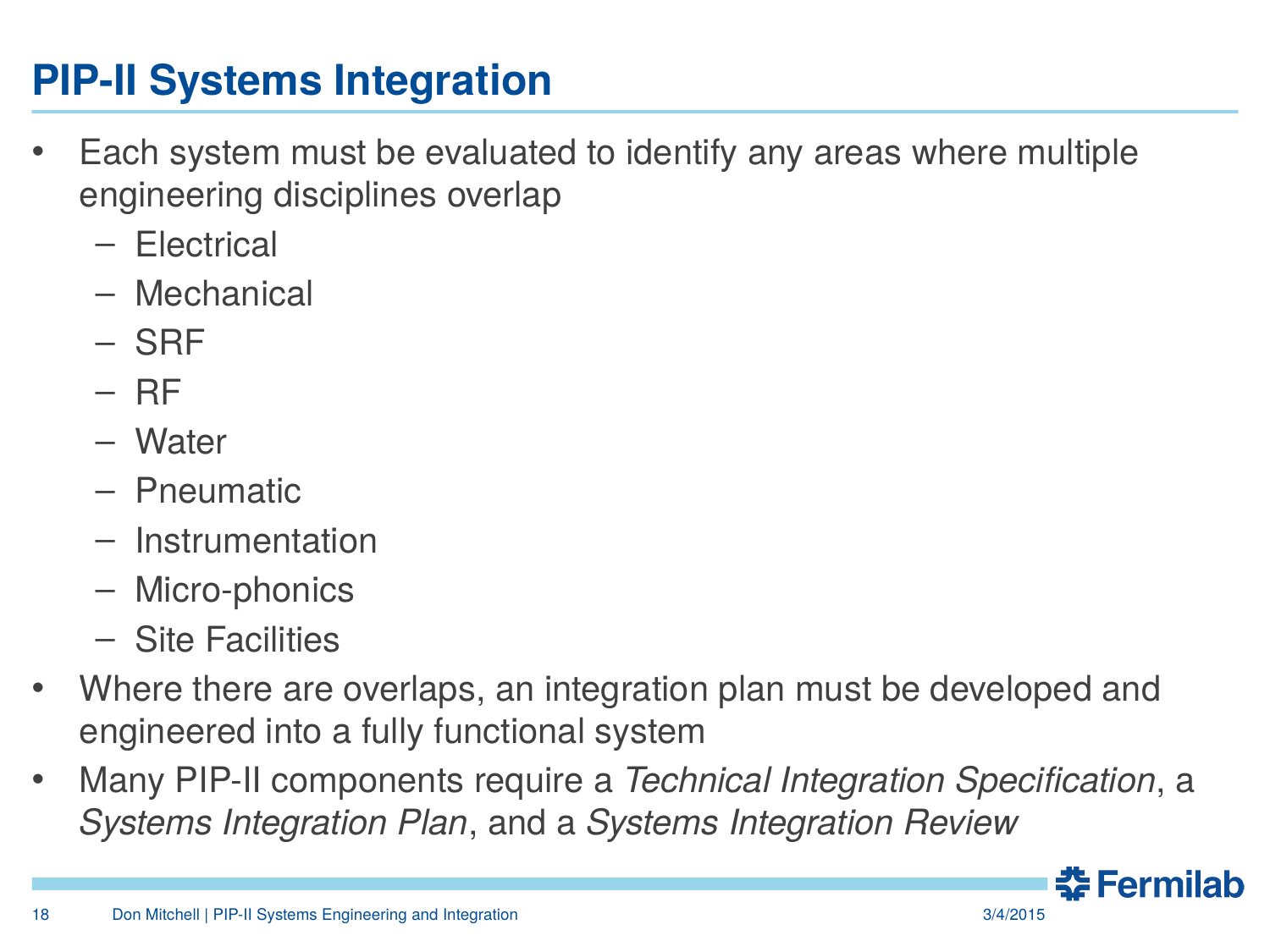

# PIP-II Systems Integration
Each system must be evaluated to identify any areas where multiple engineering disciplines overlap
Electrical
Mechanical
SRF
RF
Water
Pneumatic
Instrumentation
Micro-phonics
Site Facilities
Where there are overlaps, an integration plan must be developed and engineered into a fully functional system
Many PIP-II components require a Technical Integration Specification, a Systems Integration Plan, and a Systems Integration Review
18
Don Mitchell | PIP-II Systems Engineering and Integration
3/4/2015